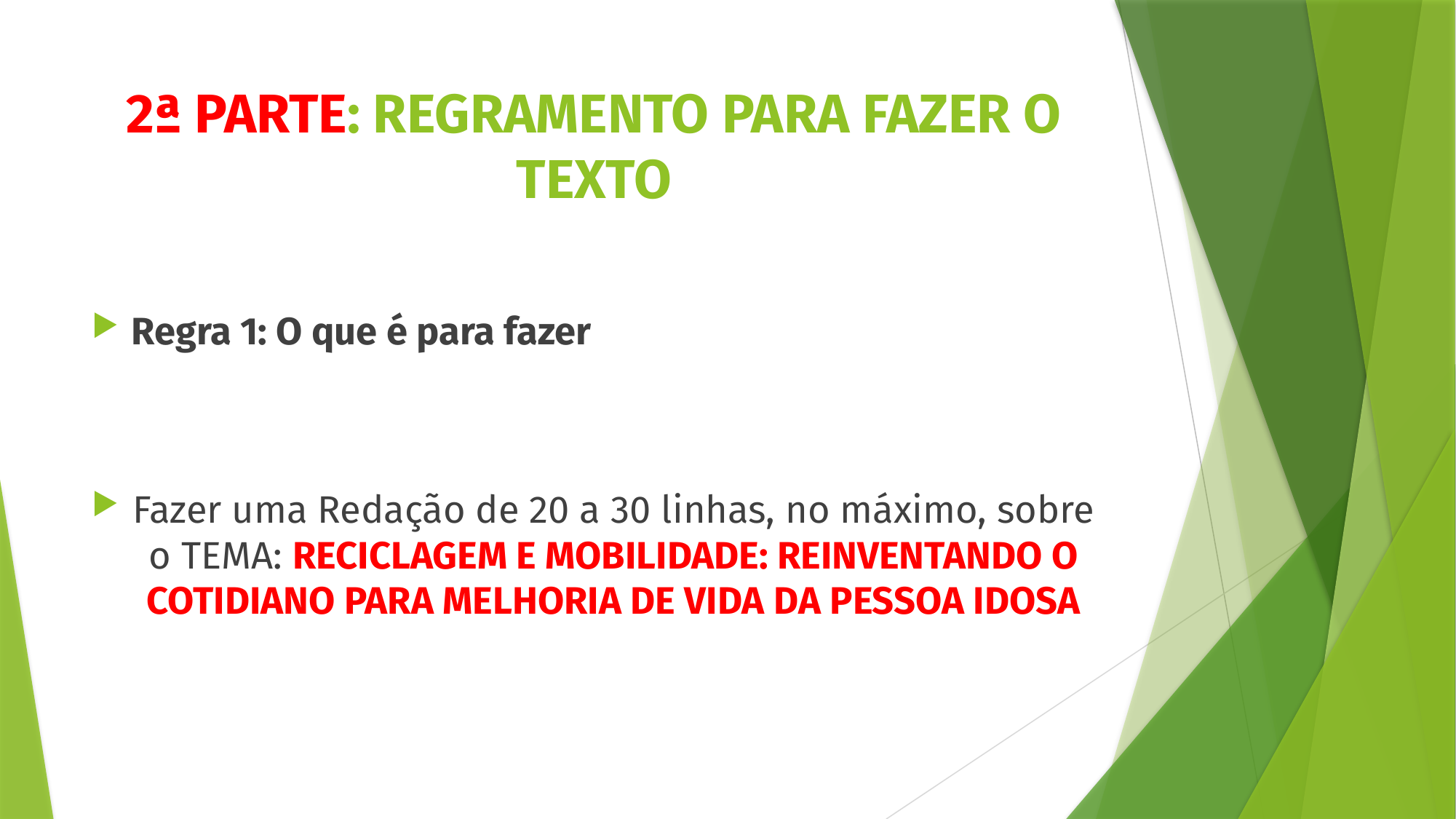

# 2ª PARTE: REGRAMENTO PARA FAZER O TEXTO

Regra 1: O que é para fazer

Fazer uma Redação de 20 a 30 linhas, no máximo, sobre o TEMA: RECICLAGEM E MOBILIDADE: REINVENTANDO O COTIDIANO PARA MELHORIA DE VIDA DA PESSOA IDOSA